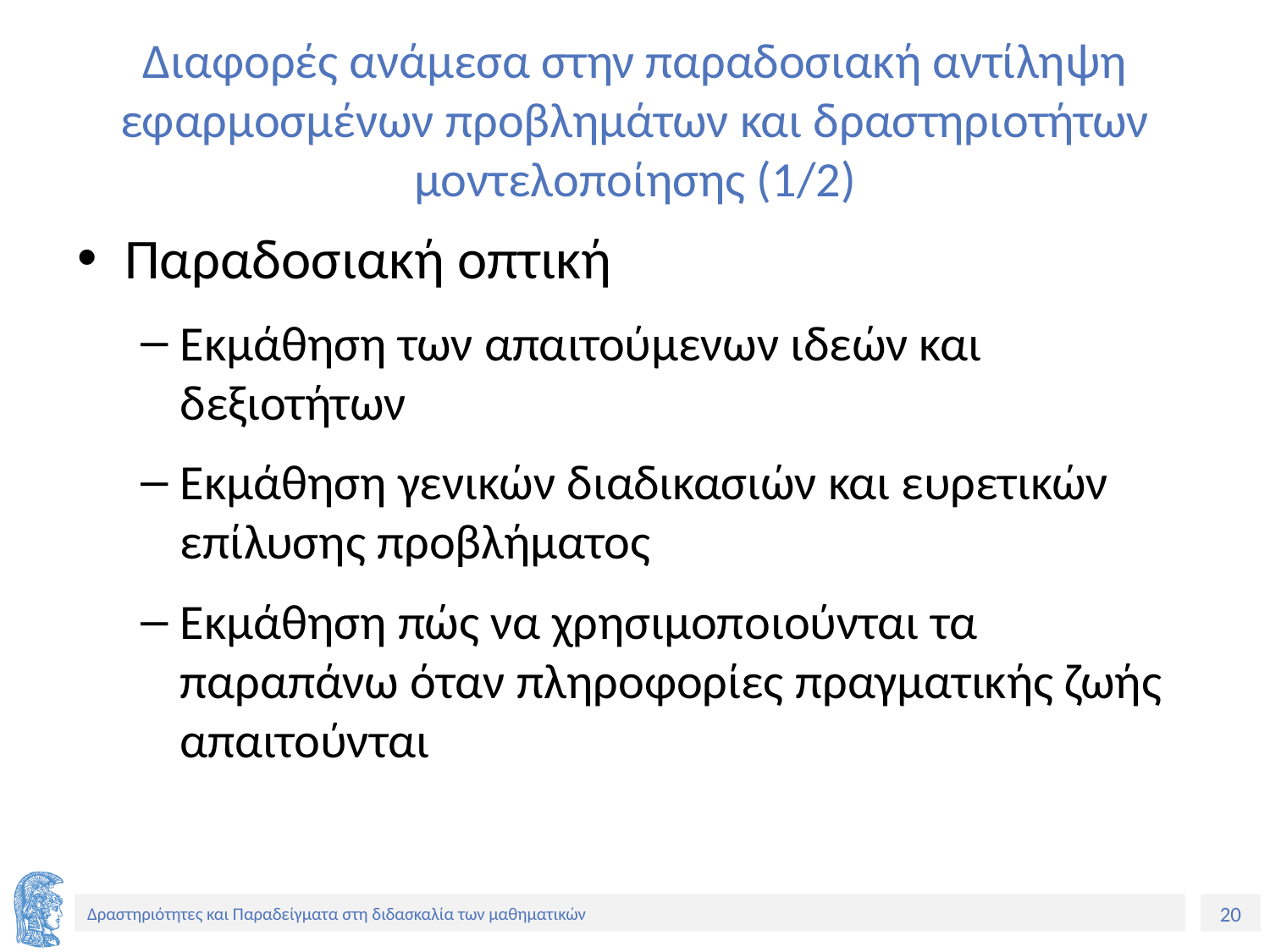

# Διαφορές ανάμεσα στην παραδοσιακή αντίληψη εφαρμοσμένων προβλημάτων και δραστηριοτήτων μοντελοποίησης (1/2)
Παραδοσιακή οπτική
Εκμάθηση των απαιτούμενων ιδεών και δεξιοτήτων
Εκμάθηση γενικών διαδικασιών και ευρετικών επίλυσης προβλήματος
Εκμάθηση πώς να χρησιμοποιούνται τα παραπάνω όταν πληροφορίες πραγματικής ζωής απαιτούνται